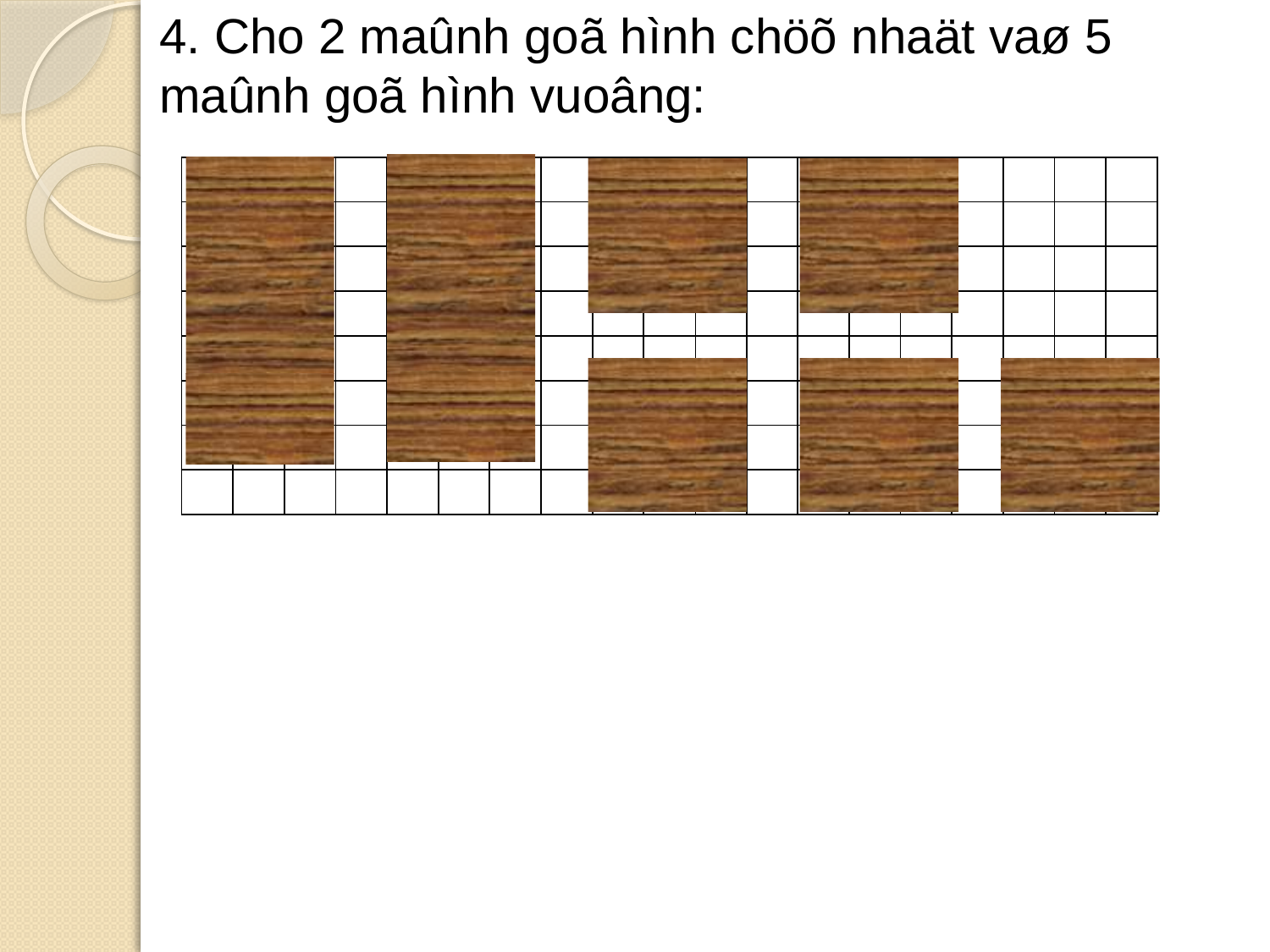

# 4. Cho 2 maûnh goã hình chöõ nhaät vaø 5 maûnh goã hình vuoâng:

|  |  |  |  |  |  |  |  |  |  |  |  |  |  |  |  |  |  |  |
| --- | --- | --- | --- | --- | --- | --- | --- | --- | --- | --- | --- | --- | --- | --- | --- | --- | --- | --- |
|  |  |  |  |  |  |  |  |  |  |  |  |  |  |  |  |  |  |  |
|  |  |  |  |  |  |  |  |  |  |  |  |  |  |  |  |  |  |  |
|  |  |  |  |  |  |  |  |  |  |  |  |  |  |  |  |  |  |  |
|  |  |  |  |  |  |  |  |  |  |  |  |  |  |  |  |  |  |  |
|  |  |  |  |  |  |  |  |  |  |  |  |  |  |  |  |  |  |  |
|  |  |  |  |  |  |  |  |  |  |  |  |  |  |  |  |  |  |  |
|  |  |  |  |  |  |  |  |  |  |  |  |  |  |  |  |  |  |  |